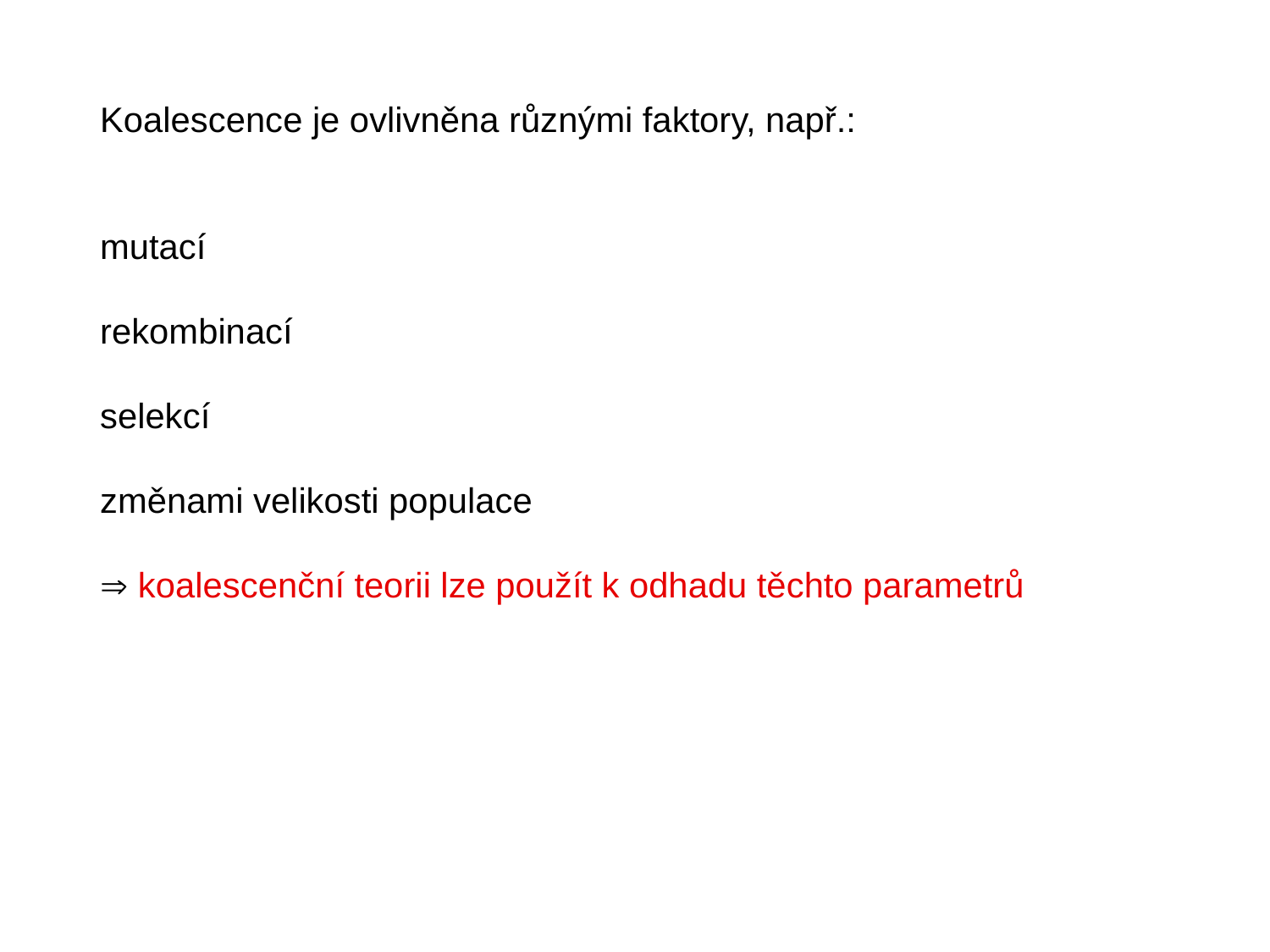

Koalescence je ovlivněna různými faktory, např.:
mutací
rekombinací
selekcí
změnami velikosti populace
⇒ koalescenční teorii lze použít k odhadu těchto parametrů